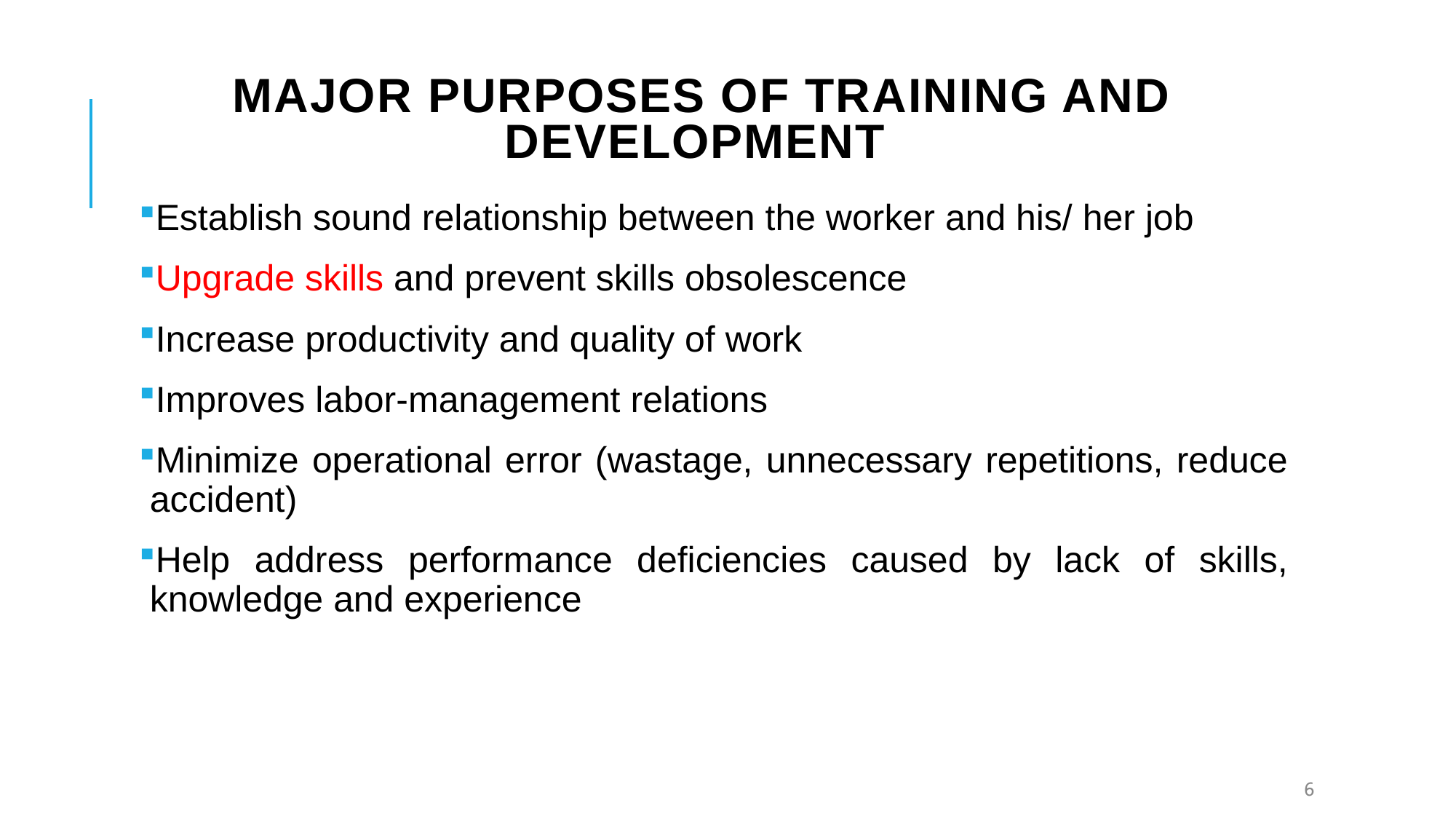

# Major Purposes of Training and Development
Establish sound relationship between the worker and his/ her job
Upgrade skills and prevent skills obsolescence
Increase productivity and quality of work
Improves labor-management relations
Minimize operational error (wastage, unnecessary repetitions, reduce accident)
Help address performance deficiencies caused by lack of skills, knowledge and experience

6